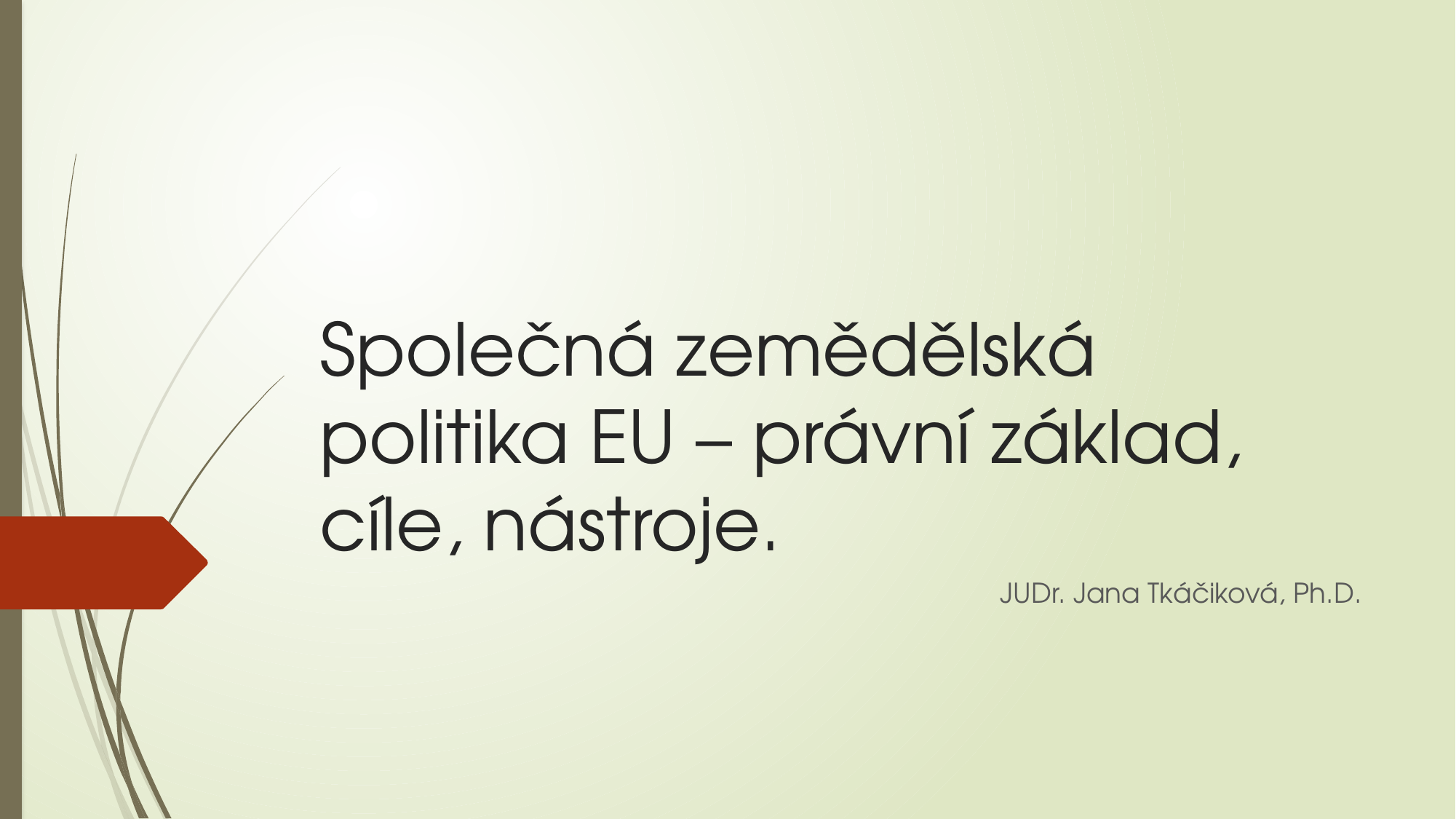

# Společná zemědělská politika EU – právní základ, cíle, nástroje.
JUDr. Jana Tkáčiková, Ph.D.